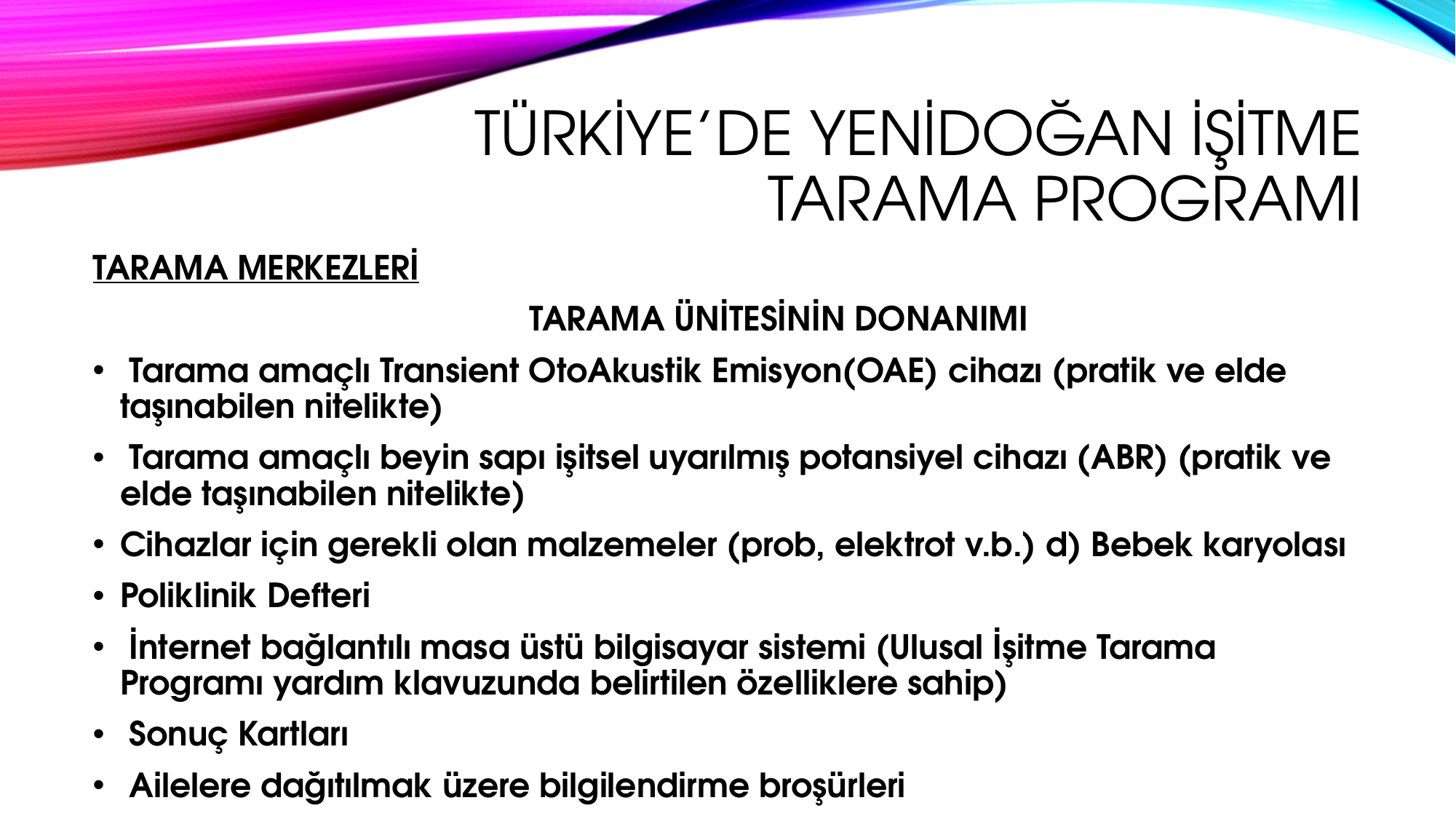

# TÜRKİYE’DE YENİDOĞAN İŞİTME TARAMA PROGRAMI
TARAMA MERKEZLERİ
				TARAMA ÜNİTESİNİN DONANIMI
 Tarama amaçlı Transient OtoAkustik Emisyon(OAE) cihazı (pratik ve elde taşınabilen nitelikte)
 Tarama amaçlı beyin sapı işitsel uyarılmış potansiyel cihazı (ABR) (pratik ve elde taşınabilen nitelikte)
Cihazlar için gerekli olan malzemeler (prob, elektrot v.b.) d) Bebek karyolası
Poliklinik Defteri
 İnternet bağlantılı masa üstü bilgisayar sistemi (Ulusal İşitme Tarama Programı yardım klavuzunda belirtilen özelliklere sahip)
 Sonuç Kartları
 Ailelere dağıtılmak üzere bilgilendirme broşürleri